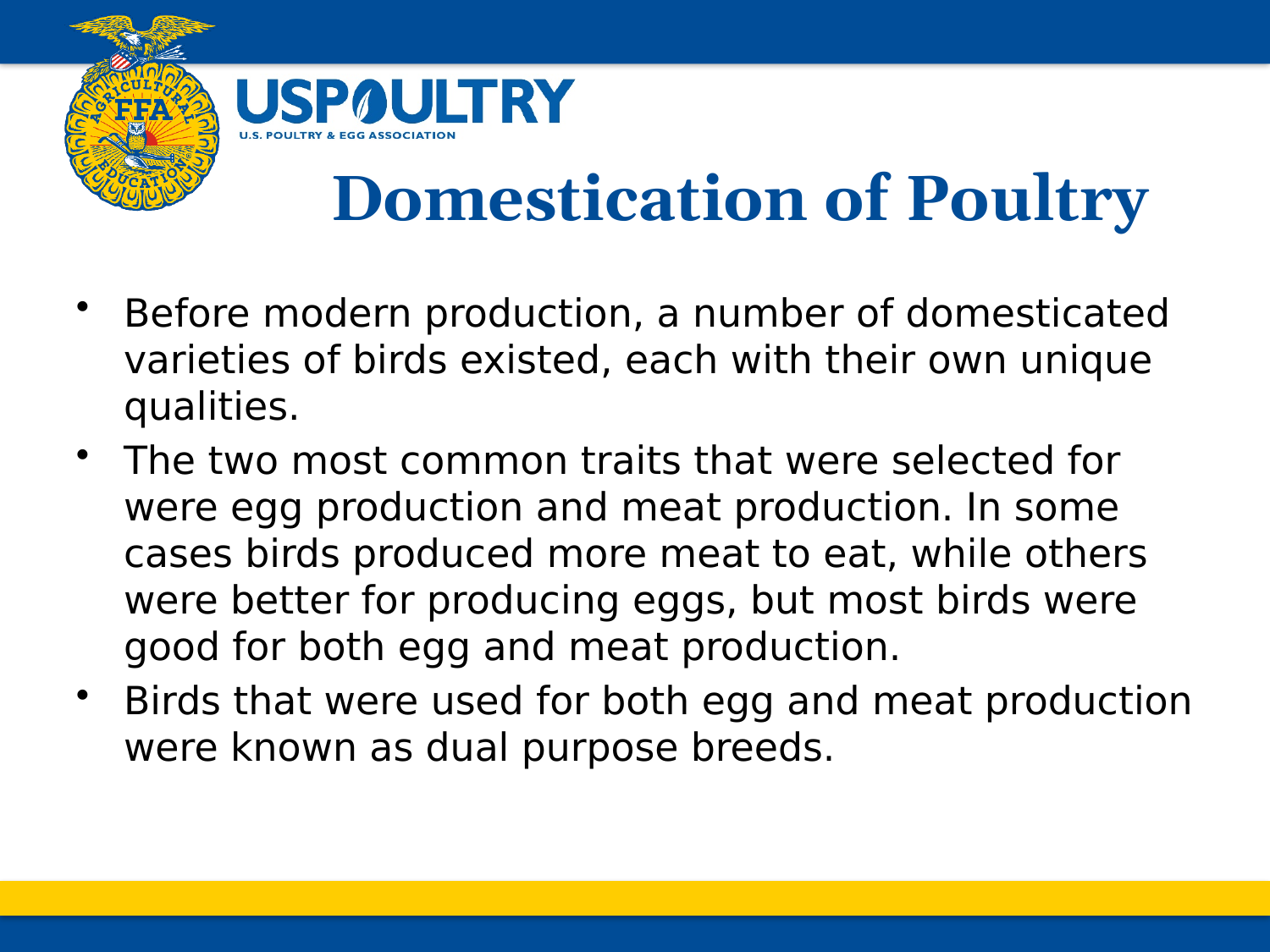

# Domestication of Poultry
Before modern production, a number of domesticated varieties of birds existed, each with their own unique qualities.
The two most common traits that were selected for were egg production and meat production. In some cases birds produced more meat to eat, while others were better for producing eggs, but most birds were good for both egg and meat production.
Birds that were used for both egg and meat production were known as dual purpose breeds.